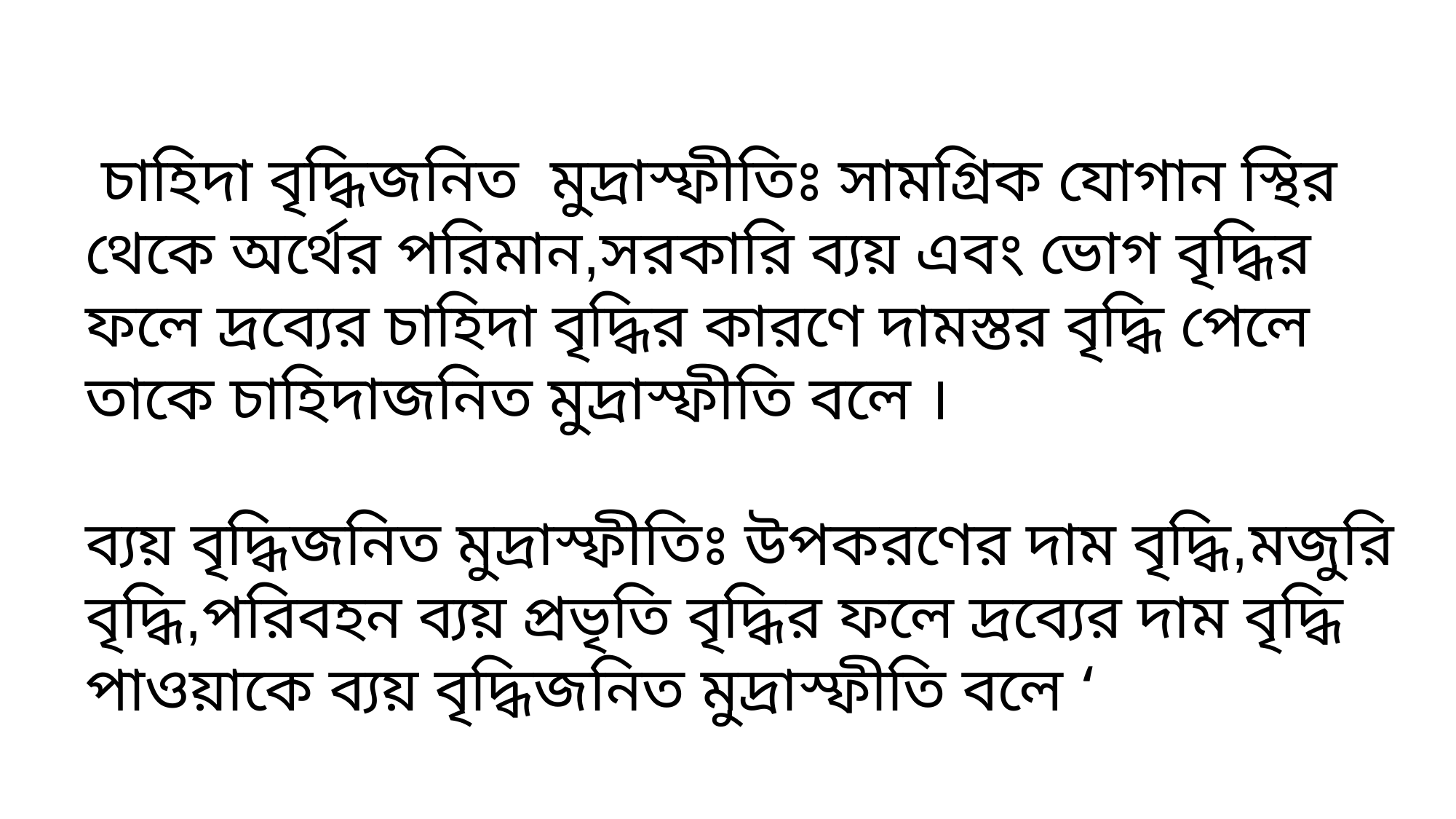

চাহিদা বৃদ্ধিজনিত  মুদ্রাস্ফীতিঃ সামগ্রিক যোগান স্থির থেকে অর্থের পরিমান,সরকারি ব্যয় এবং ভোগ বৃদ্ধির ফলে দ্রব্যের চাহিদা বৃদ্ধির কারণে দামস্তর বৃদ্ধি পেলে তাকে চাহিদাজনিত মুদ্রাস্ফীতি বলে ।

ব্যয় বৃদ্ধিজনিত মুদ্রাস্ফীতিঃ উপকরণের দাম বৃদ্ধি,মজুরি বৃদ্ধি,পরিবহন ব্যয় প্রভৃতি বৃদ্ধির ফলে দ্রব্যের দাম বৃদ্ধি পাওয়াকে ব্যয় বৃদ্ধিজনিত মুদ্রাস্ফীতি বলে ‘